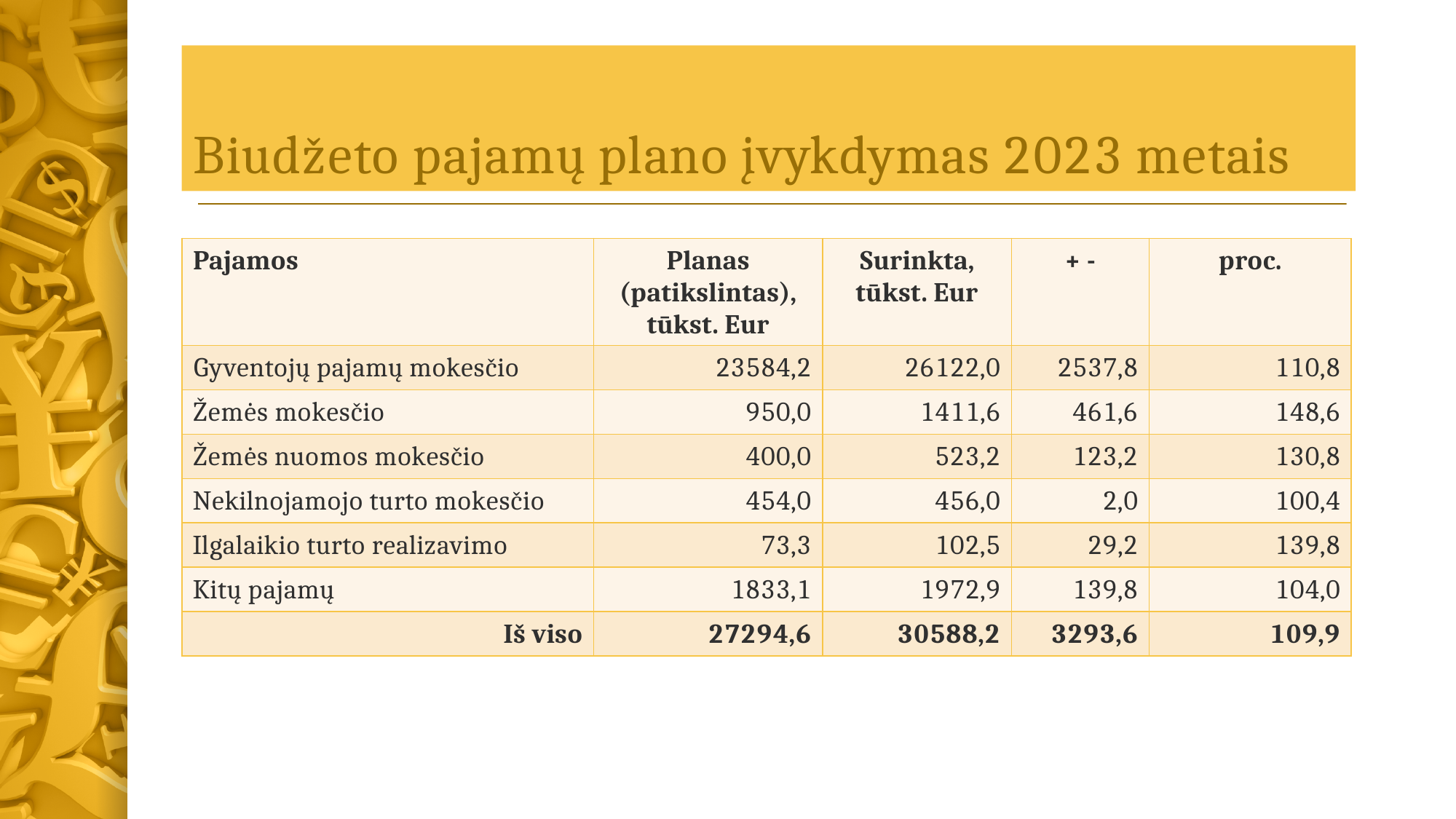

# Biudžeto pajamų plano įvykdymas 2023 metais
| Pajamos | Planas (patikslintas), tūkst. Eur | Surinkta, tūkst. Eur | + - | proc. |
| --- | --- | --- | --- | --- |
| Gyventojų pajamų mokesčio | 23584,2 | 26122,0 | 2537,8 | 110,8 |
| Žemės mokesčio | 950,0 | 1411,6 | 461,6 | 148,6 |
| Žemės nuomos mokesčio | 400,0 | 523,2 | 123,2 | 130,8 |
| Nekilnojamojo turto mokesčio | 454,0 | 456,0 | 2,0 | 100,4 |
| Ilgalaikio turto realizavimo | 73,3 | 102,5 | 29,2 | 139,8 |
| Kitų pajamų | 1833,1 | 1972,9 | 139,8 | 104,0 |
| Iš viso | 27294,6 | 30588,2 | 3293,6 | 109,9 |